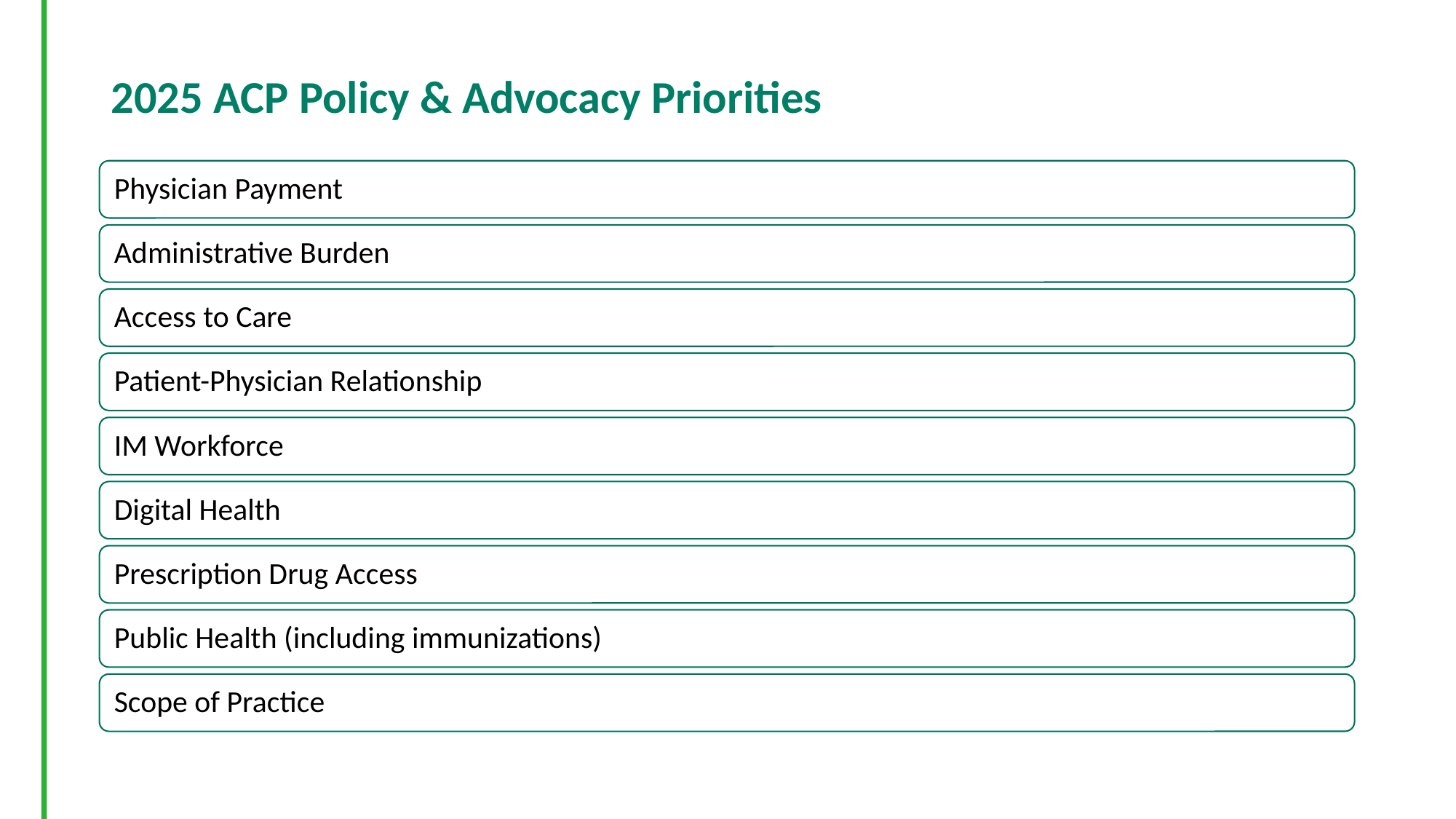

# 2025 ACP Policy & Advocacy Priorities
Physician Payment
Administrative Burden
Access to Care
Patient-Physician Relationship
IM Workforce
Digital Health
Prescription Drug Access
Public Health (including immunizations)
Scope of Practice